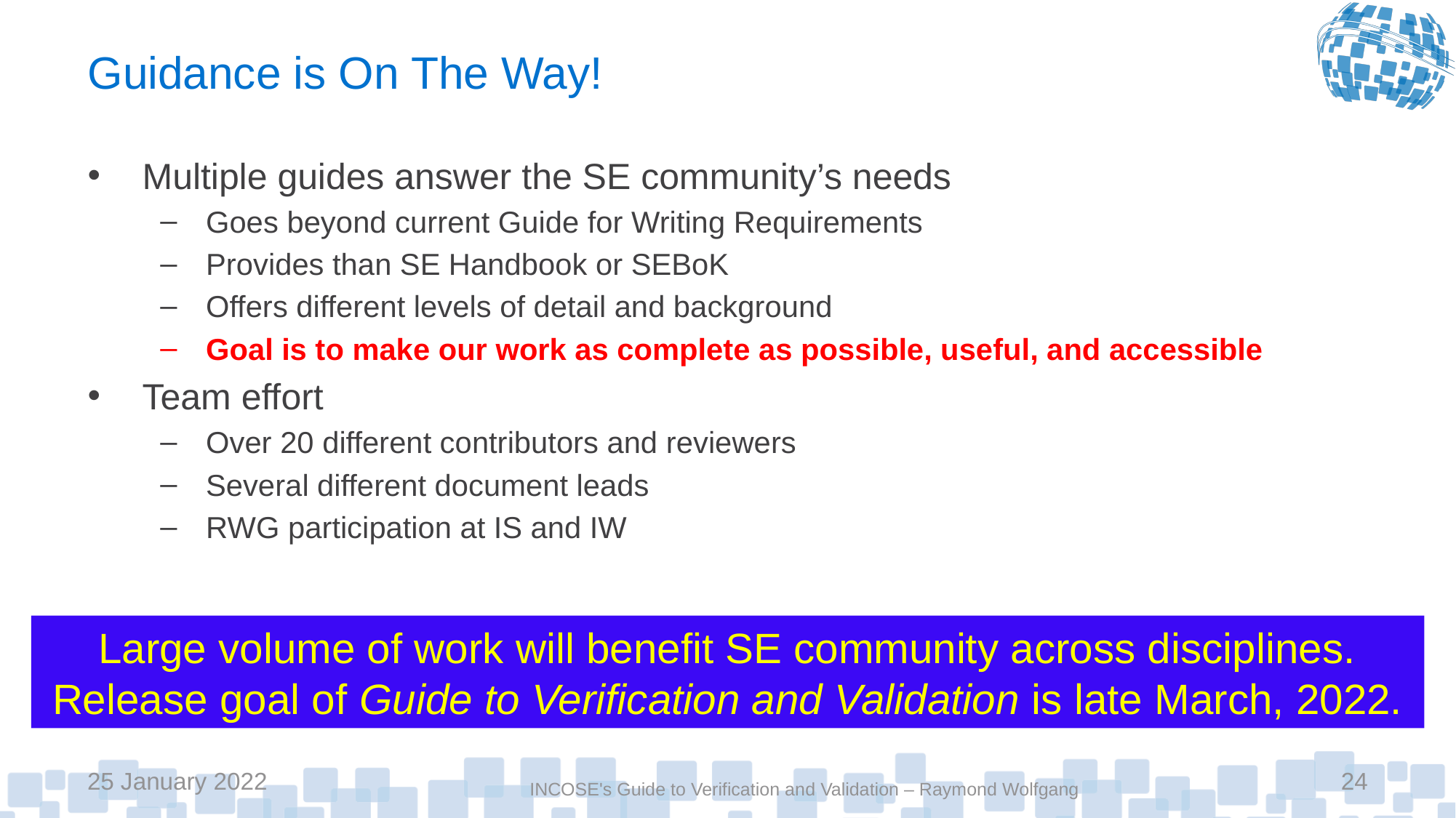

# Guidance is On The Way!
Multiple guides answer the SE community’s needs
Goes beyond current Guide for Writing Requirements
Provides than SE Handbook or SEBoK
Offers different levels of detail and background
Goal is to make our work as complete as possible, useful, and accessible
Team effort
Over 20 different contributors and reviewers
Several different document leads
RWG participation at IS and IW
Large volume of work will benefit SE community across disciplines. Release goal of Guide to Verification and Validation is late March, 2022.
25 January 2022
24
INCOSE's Guide to Verification and Validation – Raymond Wolfgang